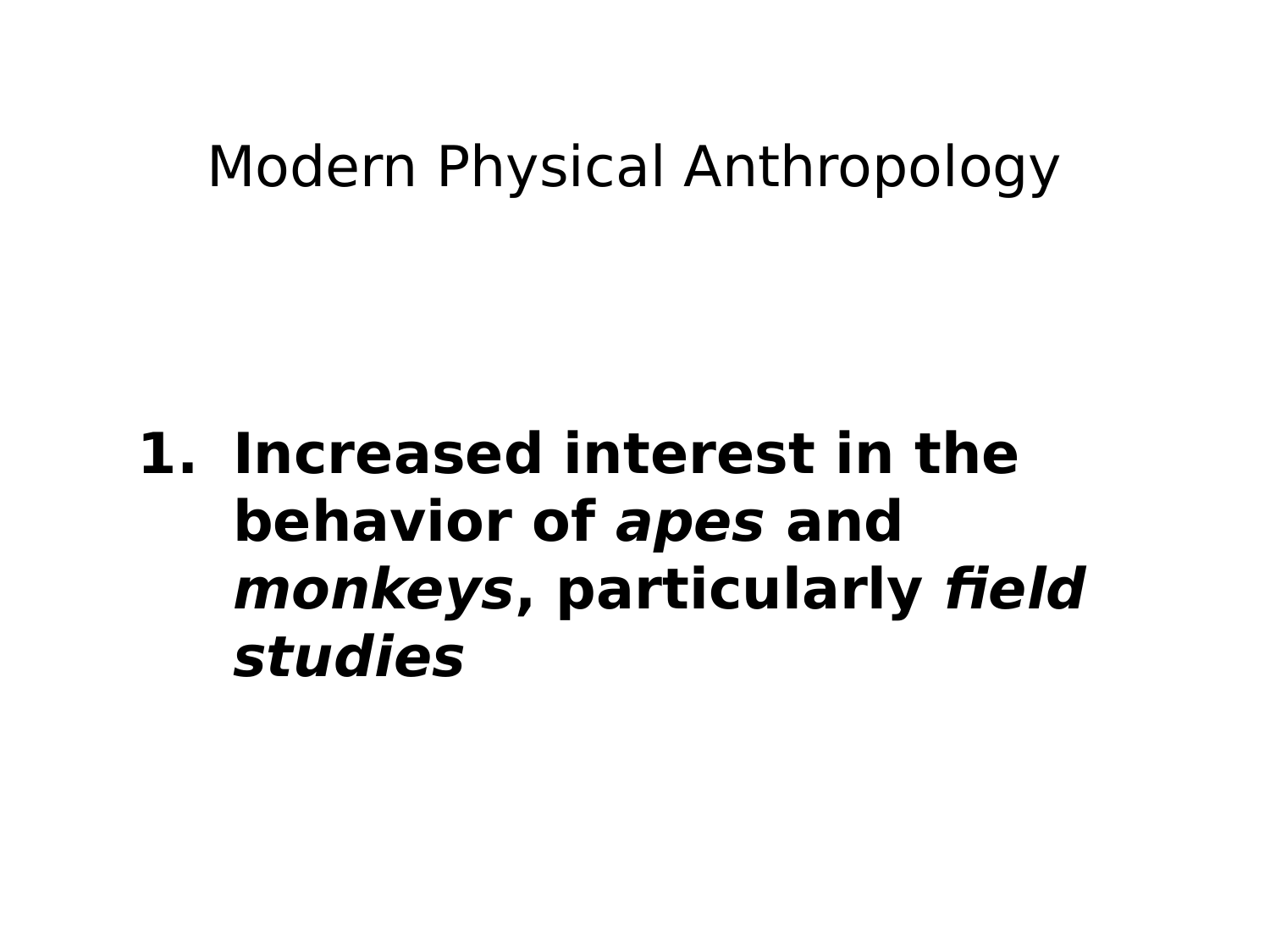

# Modern Physical Anthropology
1.	Increased interest in the behavior of apes and monkeys, particularly field studies